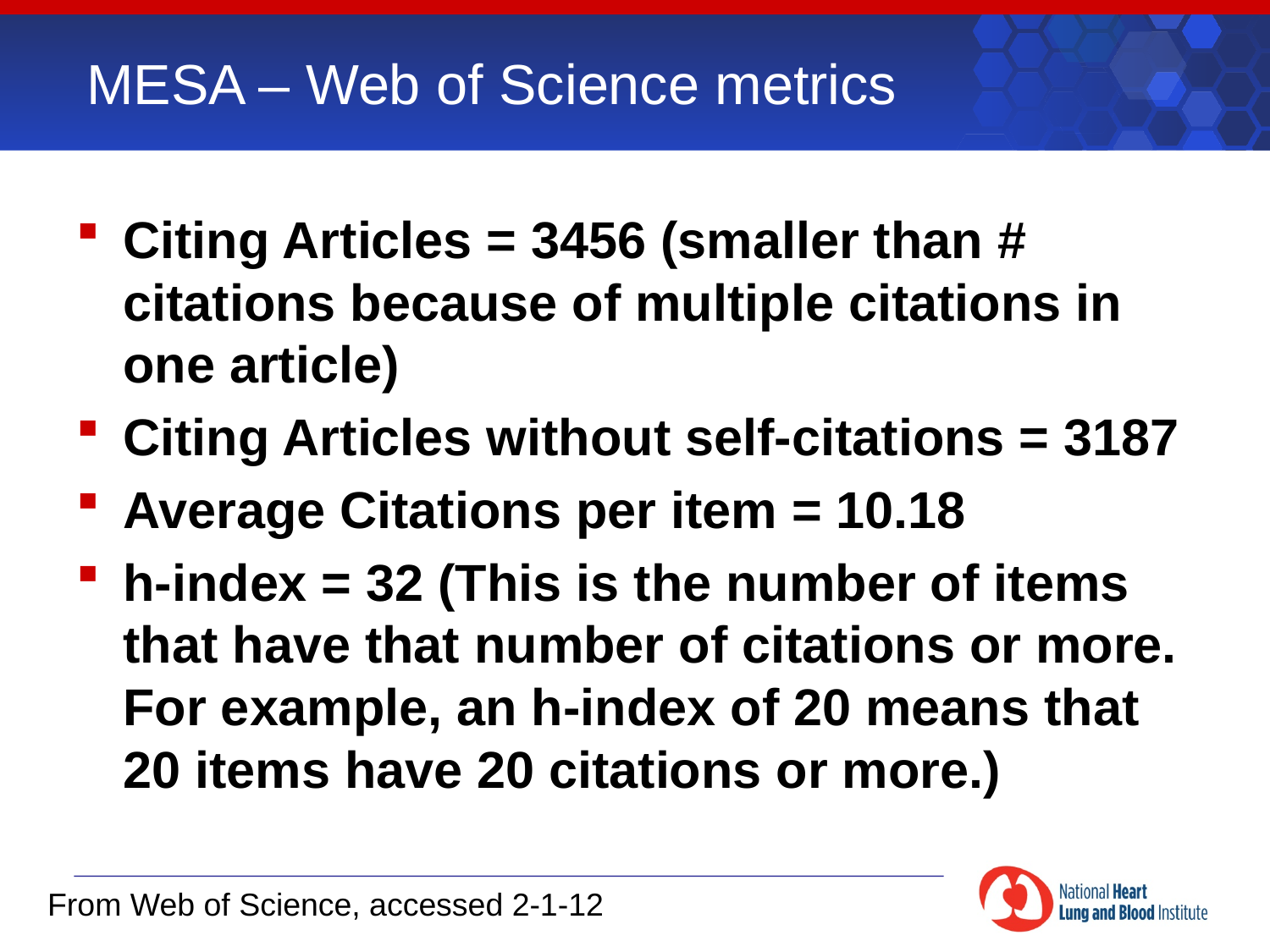

MESA – Web of Science metrics
Citing Articles = 3456 (smaller than # citations because of multiple citations in one article)
Citing Articles without self-citations = 3187
Average Citations per item = 10.18
h-index = 32 (This is the number of items that have that number of citations or more.  For example, an h-index of 20 means that 20 items have 20 citations or more.)

From Web of Science, accessed 2-1-12